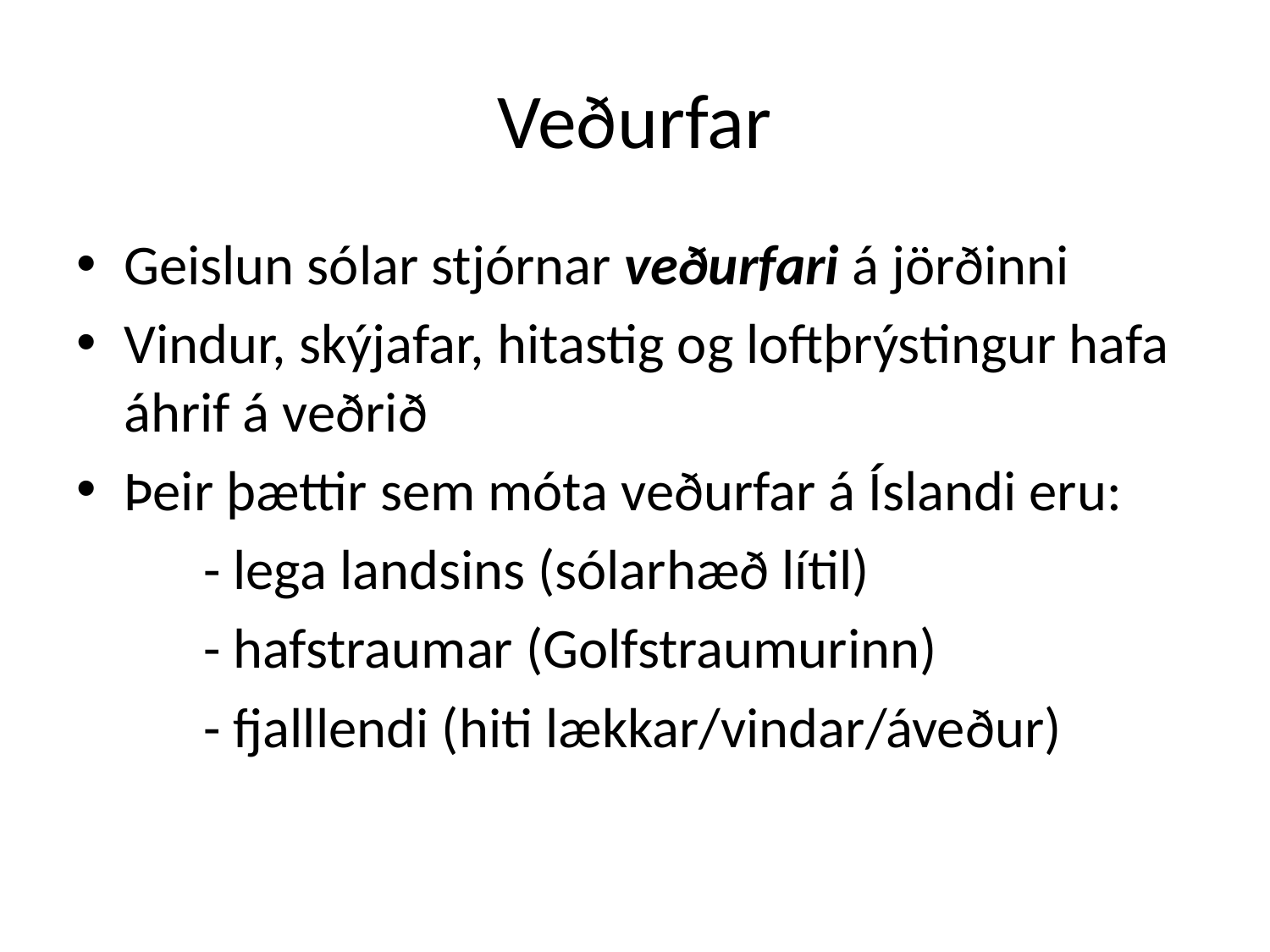

# Veðurfar
Geislun sólar stjórnar veðurfari á jörðinni
Vindur, skýjafar, hitastig og loftþrýstingur hafa áhrif á veðrið
Þeir þættir sem móta veðurfar á Íslandi eru:
	- lega landsins (sólarhæð lítil)
	- hafstraumar (Golfstraumurinn)
	- fjalllendi (hiti lækkar/vindar/áveður)